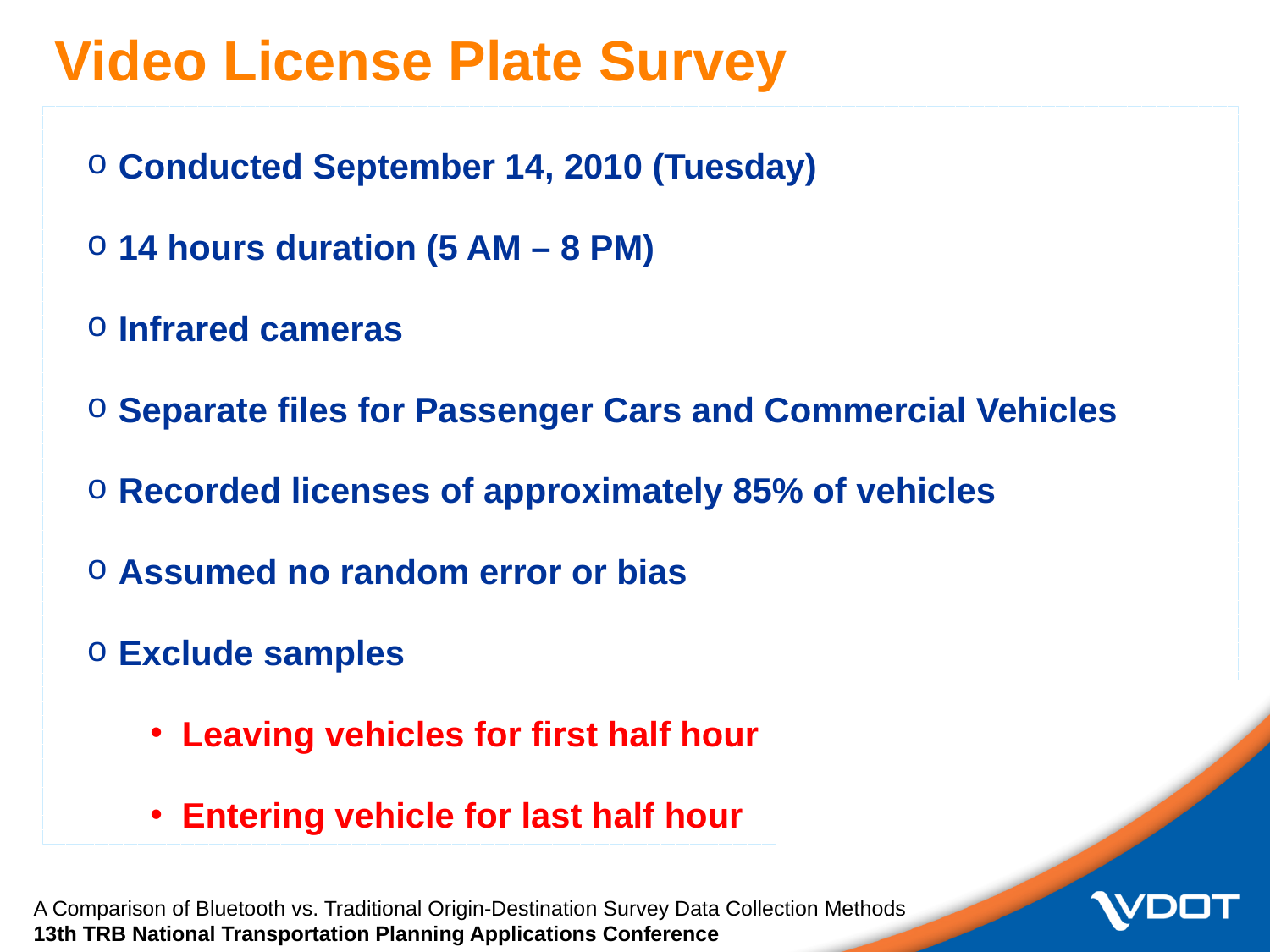

Video License Plate Survey
Conducted September 14, 2010 (Tuesday)
14 hours duration (5 AM – 8 PM)
Infrared cameras
Separate files for Passenger Cars and Commercial Vehicles
Recorded licenses of approximately 85% of vehicles
Assumed no random error or bias
Exclude samples
Leaving vehicles for first half hour
Entering vehicle for last half hour